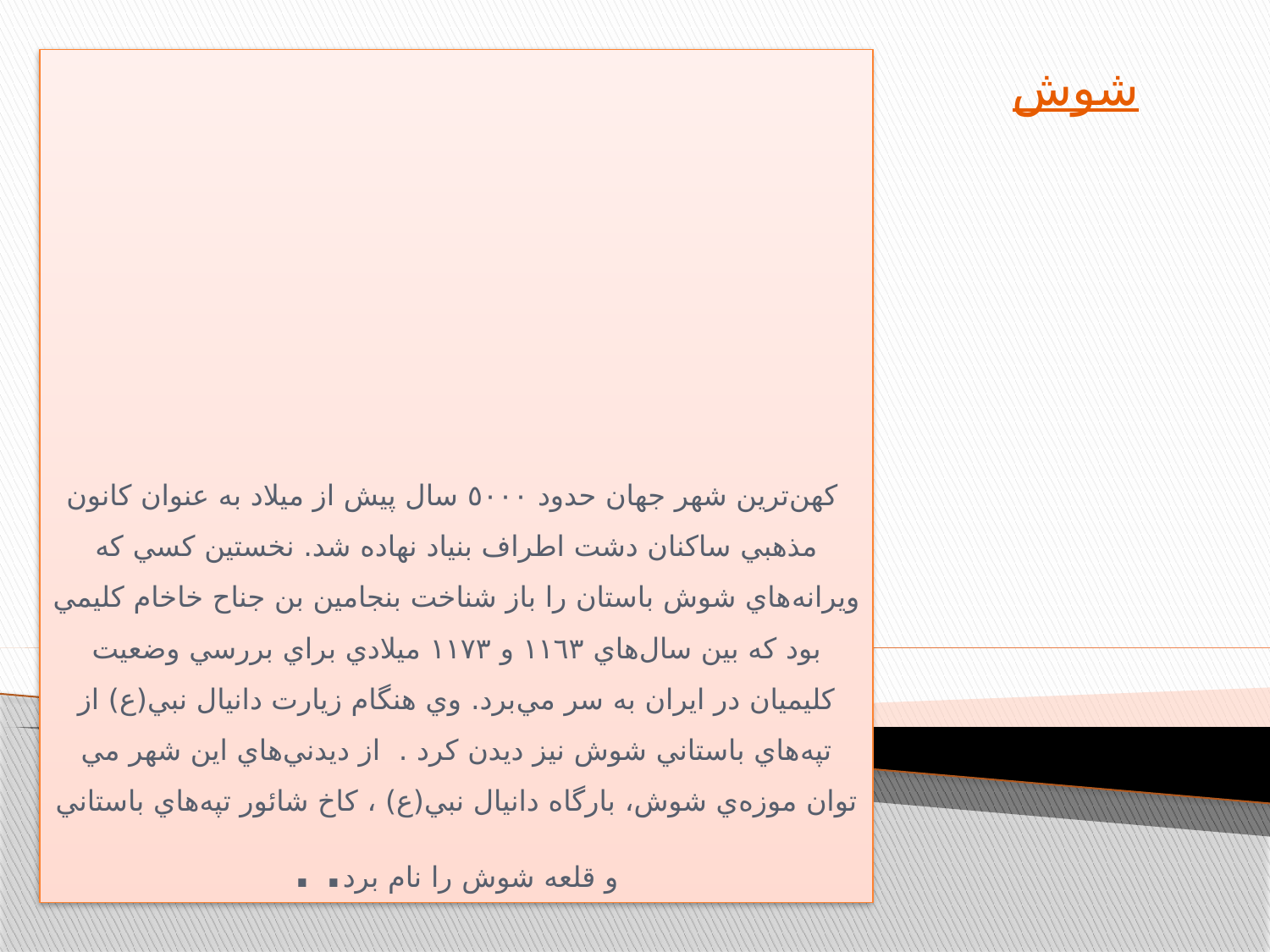

# كهن‌ترين شهر جهان حدود ‌٥٠٠٠ سال پيش از ميلاد به عنوان كانون مذهبي ساكنان دشت اطراف بنياد نهاده شد. نخستين كسي كه ويرانه‌هاي شوش باستان را باز شناخت بنجامين بن جناح خاخام كليمي بود كه بين سال‌هاي ‌١١٦٣ و ‌١١٧٣ ميلادي براي بررسي وضعيت كليميان در ايران به سر مي‌برد. وي هنگام زيارت دانيال نبي(ع) از تپه‌هاي باستاني شوش نيز ديدن كرد .  از ديدني‌هاي اين شهر مي توان موزه‌ي شوش، بارگاه دانيال نبي(ع) ، كاخ شائور تپه‌هاي باستاني و قلعه شوش را نام برد. .
شوش